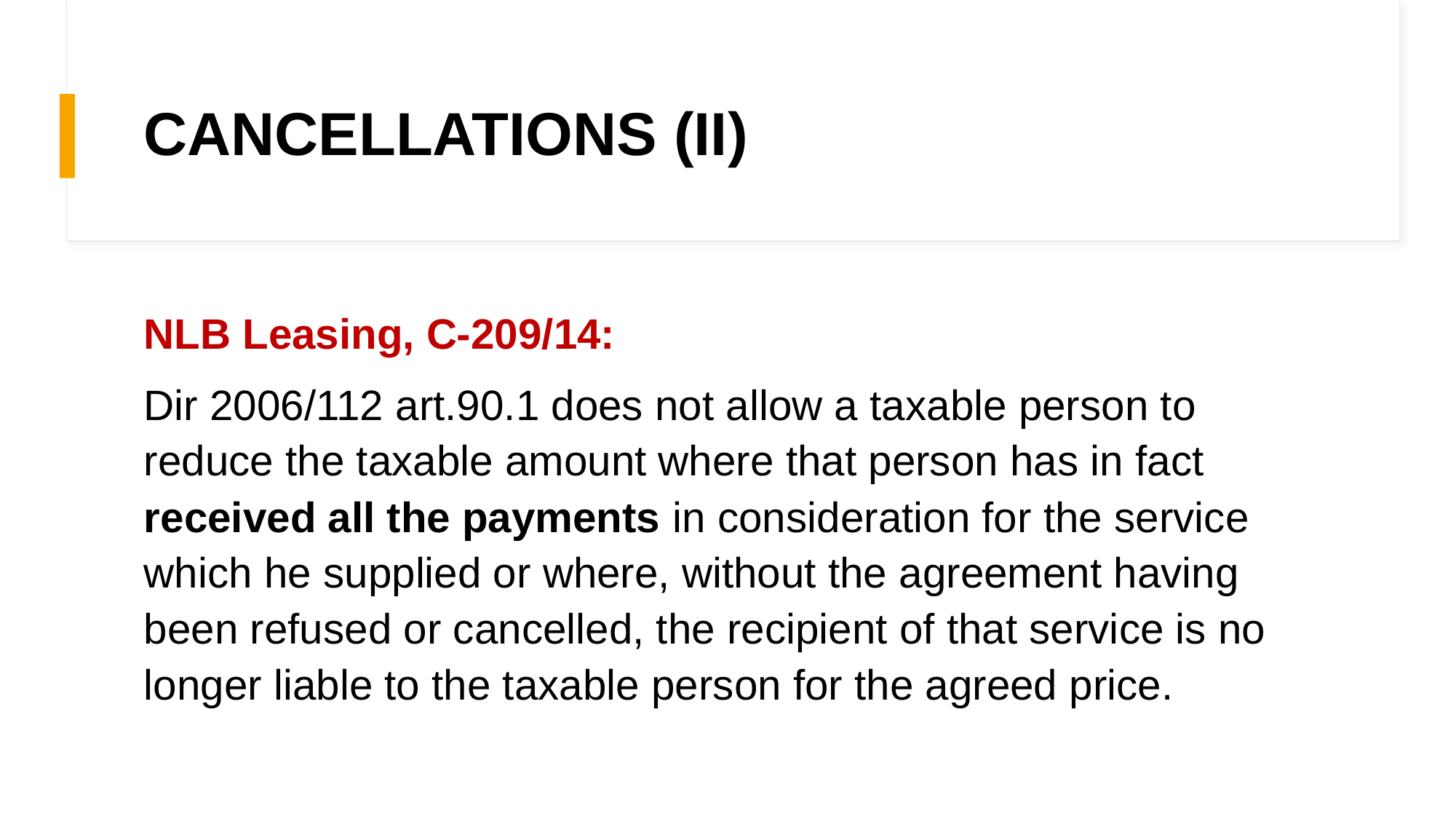

# CANCELLATIONS (II)
NLB Leasing, C-209/14:
Dir 2006/112 art.90.1 does not allow a taxable person to reduce the taxable amount where that person has in fact received all the payments in consideration for the service which he supplied or where, without the agreement having been refused or cancelled, the recipient of that service is no longer liable to the taxable person for the agreed price.